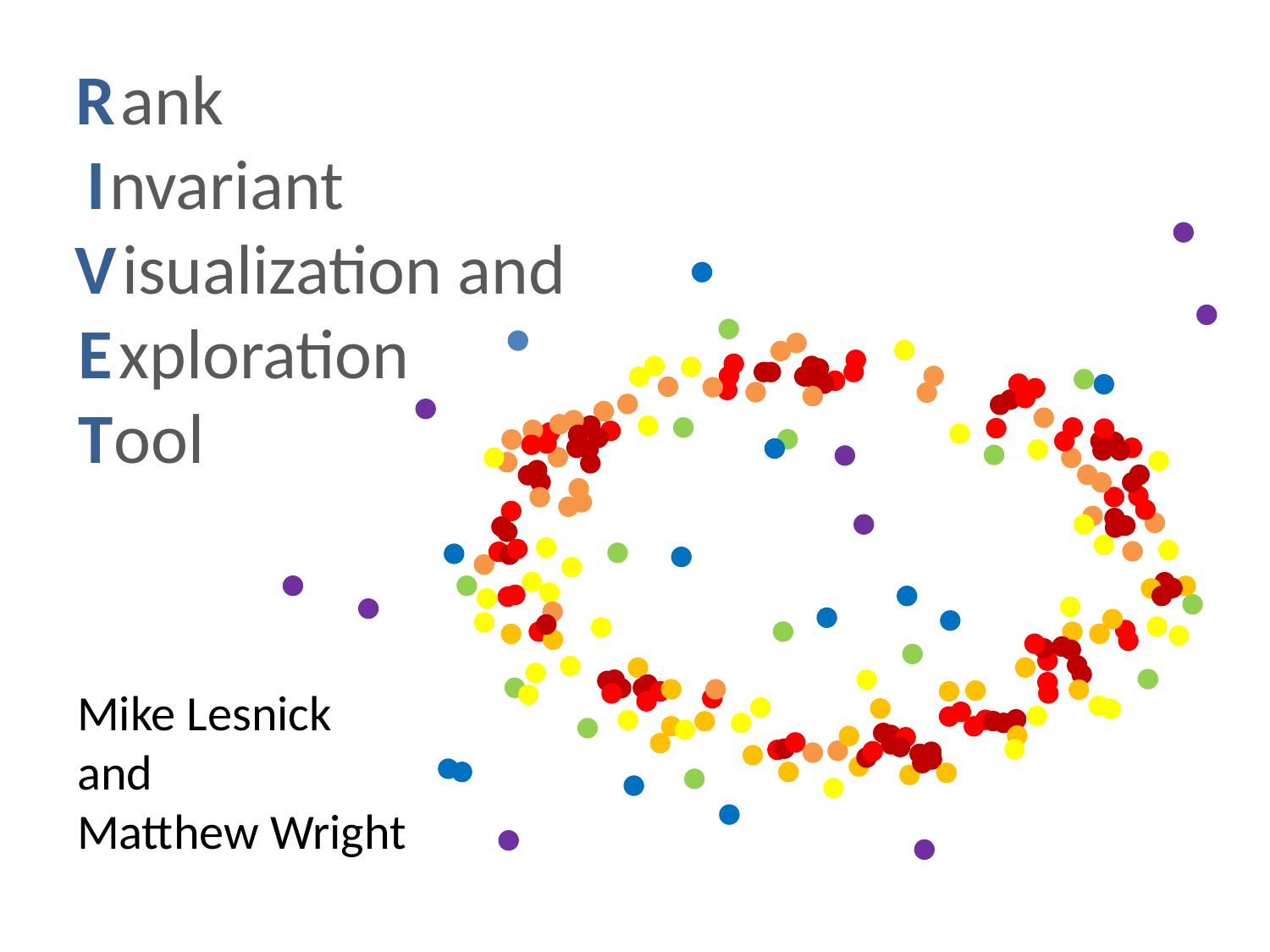

R
I
V
E
T
ank
nvariant
isualization and
xploration
ool

Mike Lesnick
and
Matthew Wright